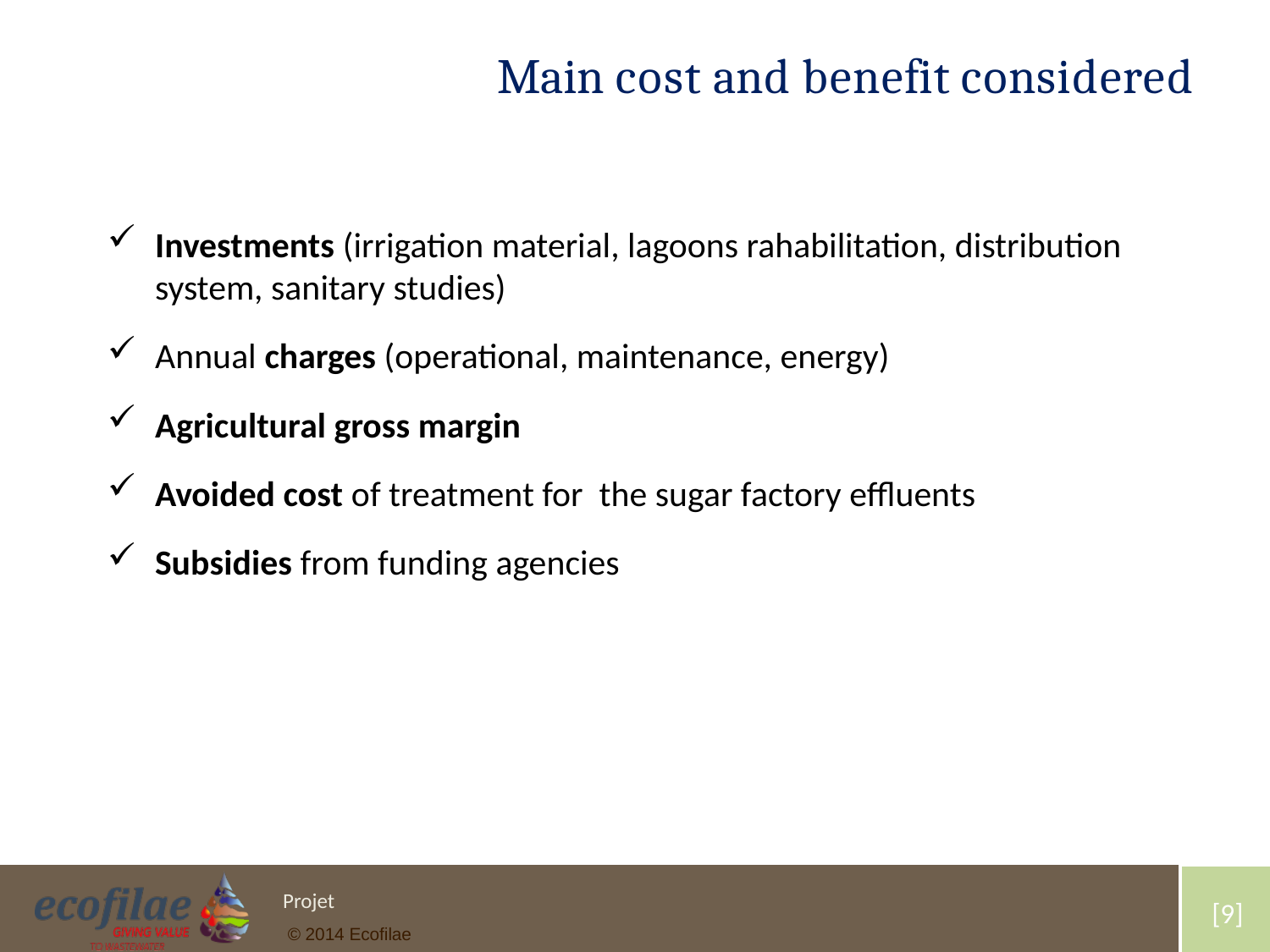

# Main cost and benefit considered
Investments (irrigation material, lagoons rahabilitation, distribution system, sanitary studies)
Annual charges (operational, maintenance, energy)
Agricultural gross margin
Avoided cost of treatment for  the sugar factory effluents
Subsidies from funding agencies